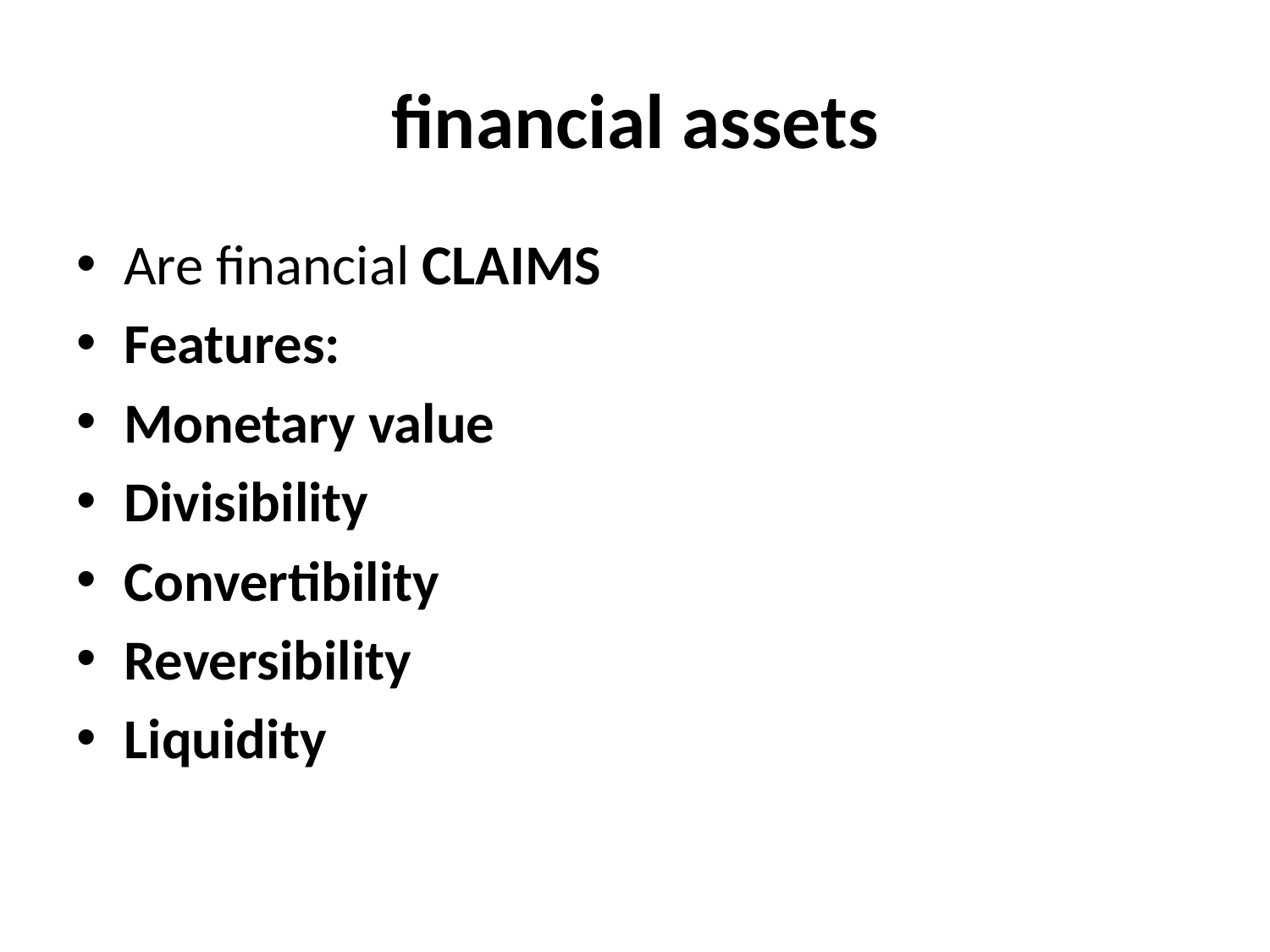

# financial assets
Are financial CLAIMS
Features:
Monetary value
Divisibility
Convertibility
Reversibility
Liquidity